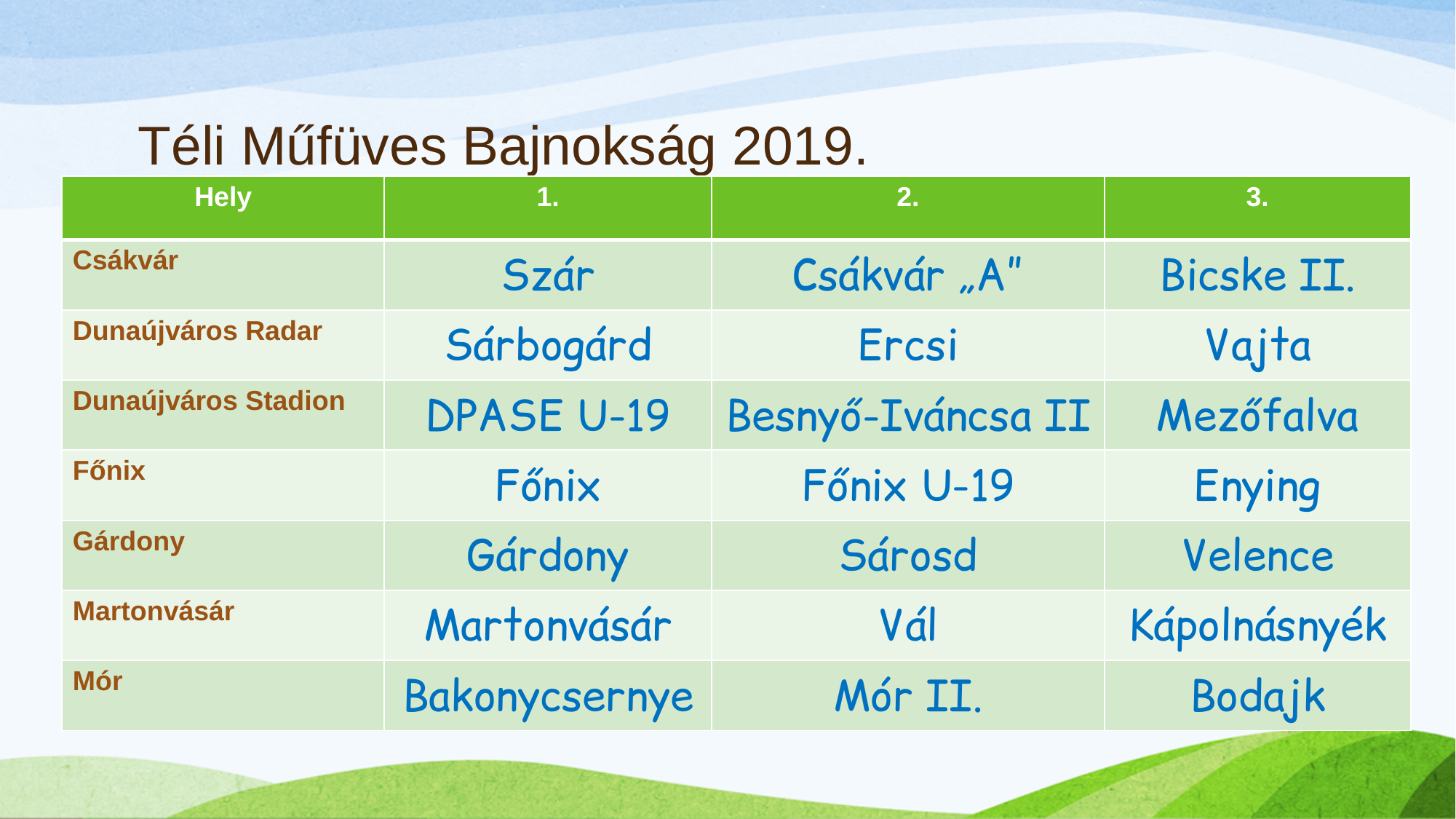

# Téli Műfüves Bajnokság 2019.
| Hely | 1. | 2. | 3. |
| --- | --- | --- | --- |
| Csákvár | Szár | Csákvár „A” | Bicske II. |
| Dunaújváros Radar | Sárbogárd | Ercsi | Vajta |
| Dunaújváros Stadion | DPASE U-19 | Besnyő-Iváncsa II | Mezőfalva |
| Főnix | Főnix | Főnix U-19 | Enying |
| Gárdony | Gárdony | Sárosd | Velence |
| Martonvásár | Martonvásár | Vál | Kápolnásnyék |
| Mór | Bakonycsernye | Mór II. | Bodajk |